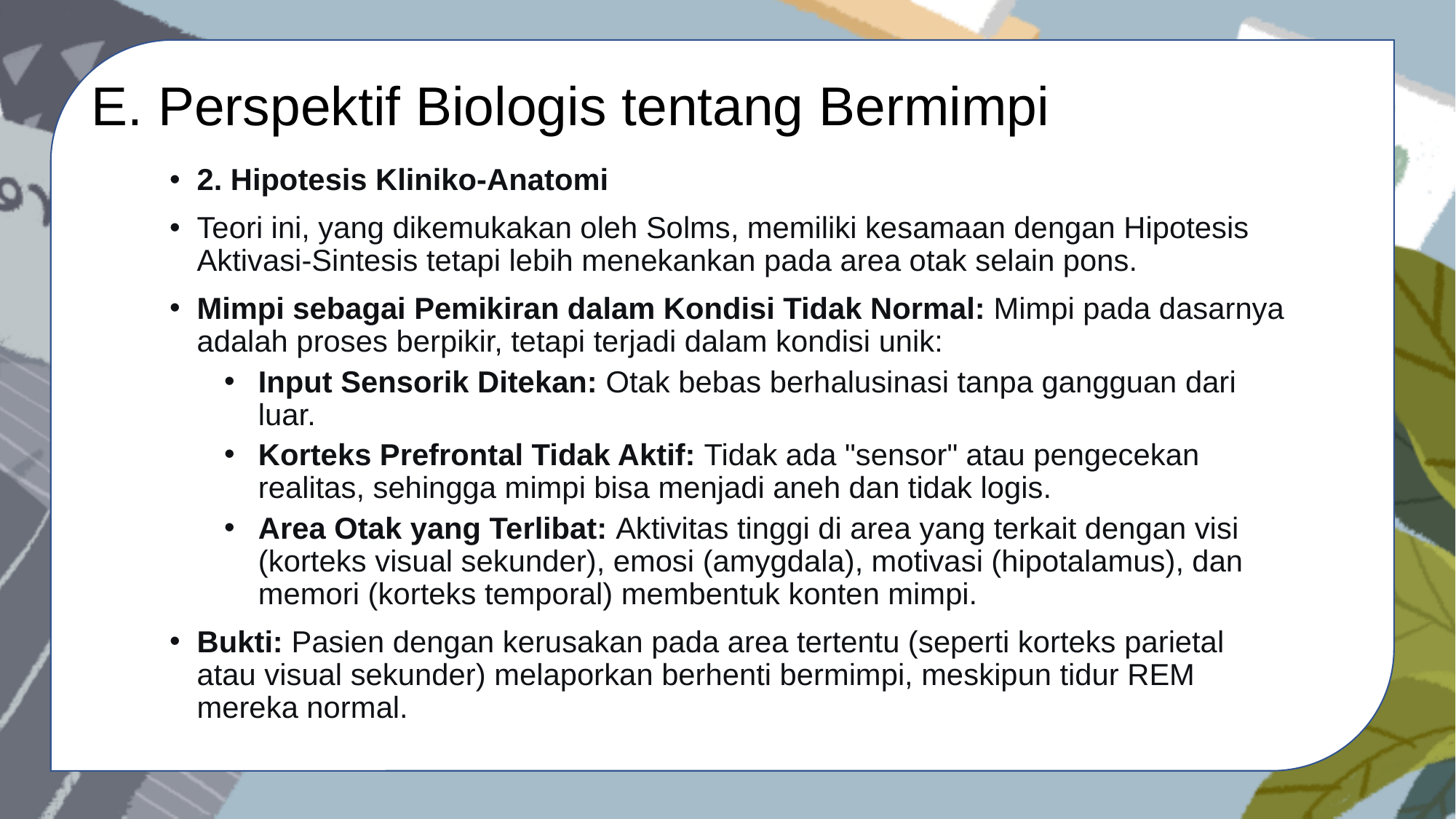

E. Perspektif Biologis tentang Bermimpi
2. Hipotesis Kliniko-Anatomi
Teori ini, yang dikemukakan oleh Solms, memiliki kesamaan dengan Hipotesis Aktivasi-Sintesis tetapi lebih menekankan pada area otak selain pons.
Mimpi sebagai Pemikiran dalam Kondisi Tidak Normal: Mimpi pada dasarnya adalah proses berpikir, tetapi terjadi dalam kondisi unik:
Input Sensorik Ditekan: Otak bebas berhalusinasi tanpa gangguan dari luar.
Korteks Prefrontal Tidak Aktif: Tidak ada "sensor" atau pengecekan realitas, sehingga mimpi bisa menjadi aneh dan tidak logis.
Area Otak yang Terlibat: Aktivitas tinggi di area yang terkait dengan visi (korteks visual sekunder), emosi (amygdala), motivasi (hipotalamus), dan memori (korteks temporal) membentuk konten mimpi.
Bukti: Pasien dengan kerusakan pada area tertentu (seperti korteks parietal atau visual sekunder) melaporkan berhenti bermimpi, meskipun tidur REM mereka normal.